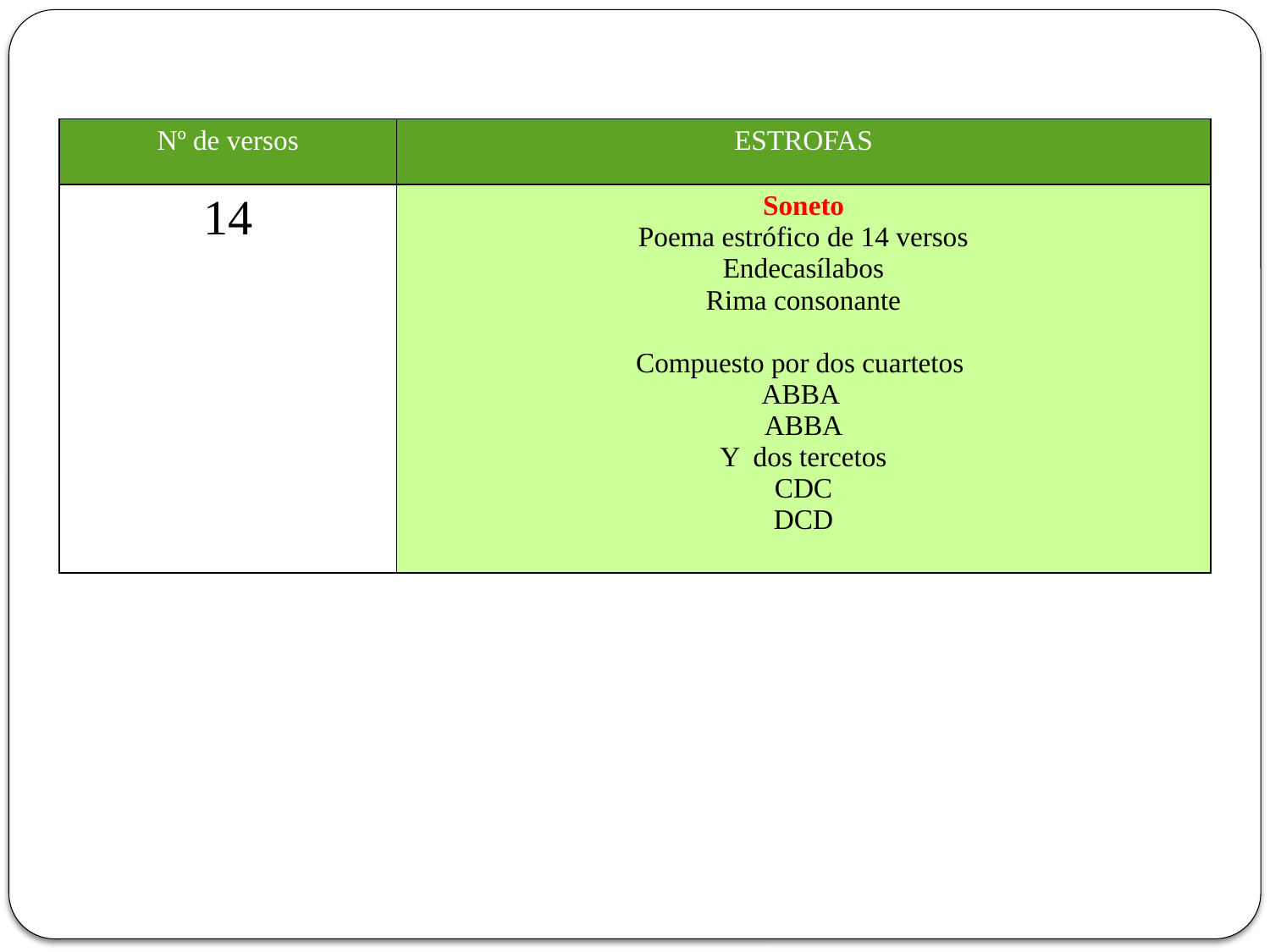

| Nº de versos | ESTROFAS |
| --- | --- |
| 14 | Soneto Poema estrófico de 14 versos Endecasílabos Rima consonante Compuesto por dos cuartetos ABBA ABBA Y dos tercetos CDC DCD |